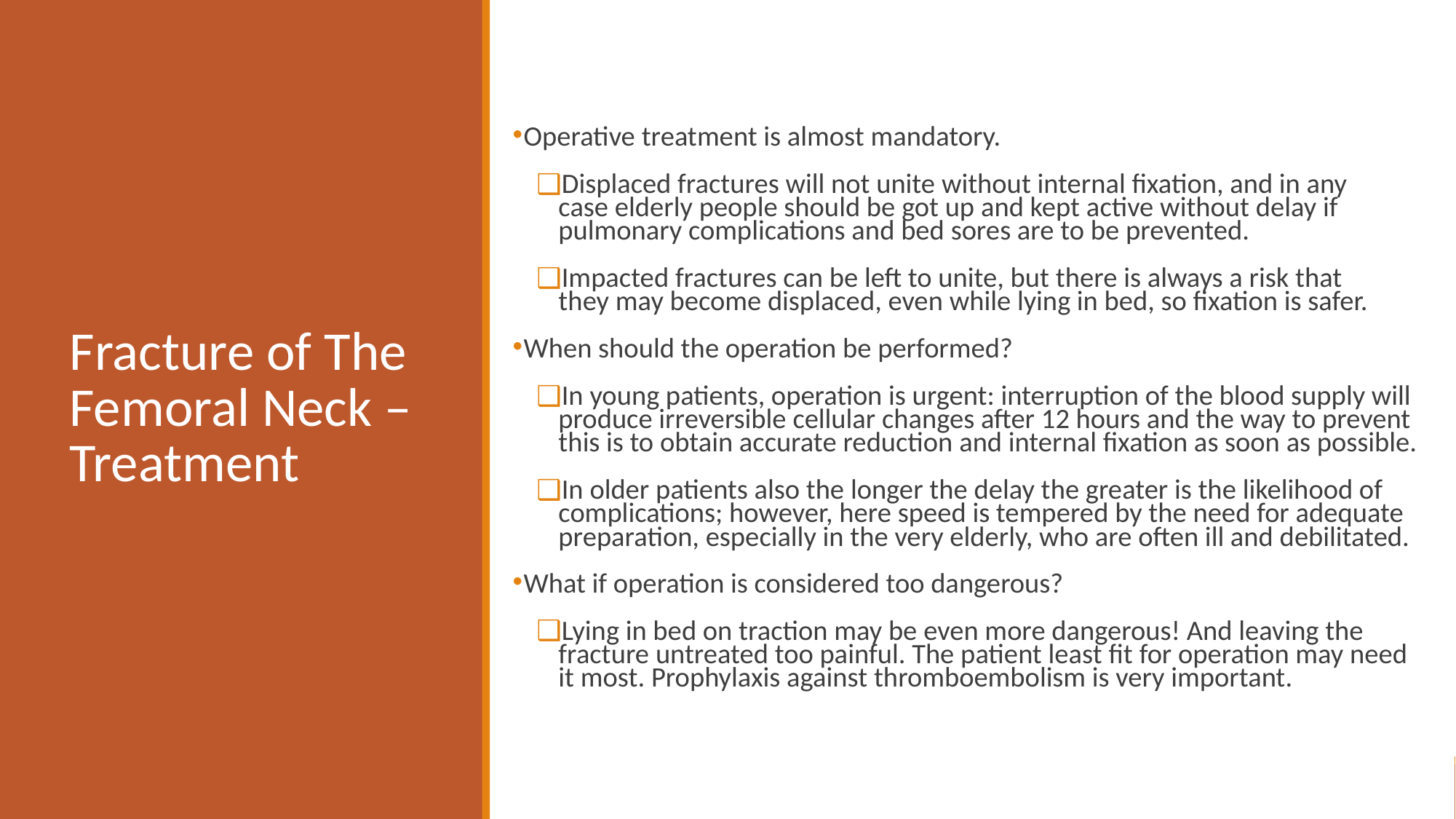

# Fracture of The Femoral Neck – Treatment
Operative treatment is almost mandatory.

Displaced fractures will not unite without internal fixation, and in any case elderly people should be got up and kept active without delay if pulmonary complications and bed sores are to be prevented.

Impacted fractures can be left to unite, but there is always a risk that they may become displaced, even while lying in bed, so fixation is safer.

When should the operation be performed?

In young patients, operation is urgent: interruption of the blood supply will produce irreversible cellular changes after 12 hours and the way to prevent this is to obtain accurate reduction and internal fixation as soon as possible.

In older patients also the longer the delay the greater is the likelihood of complications; however, here speed is tempered by the need for adequate preparation, especially in the very elderly, who are often ill and debilitated.

What if operation is considered too dangerous?

Lying in bed on traction may be even more dangerous! And leaving the fracture untreated too painful. The patient least fit for operation may need it most. Prophylaxis against thromboembolism is very important.